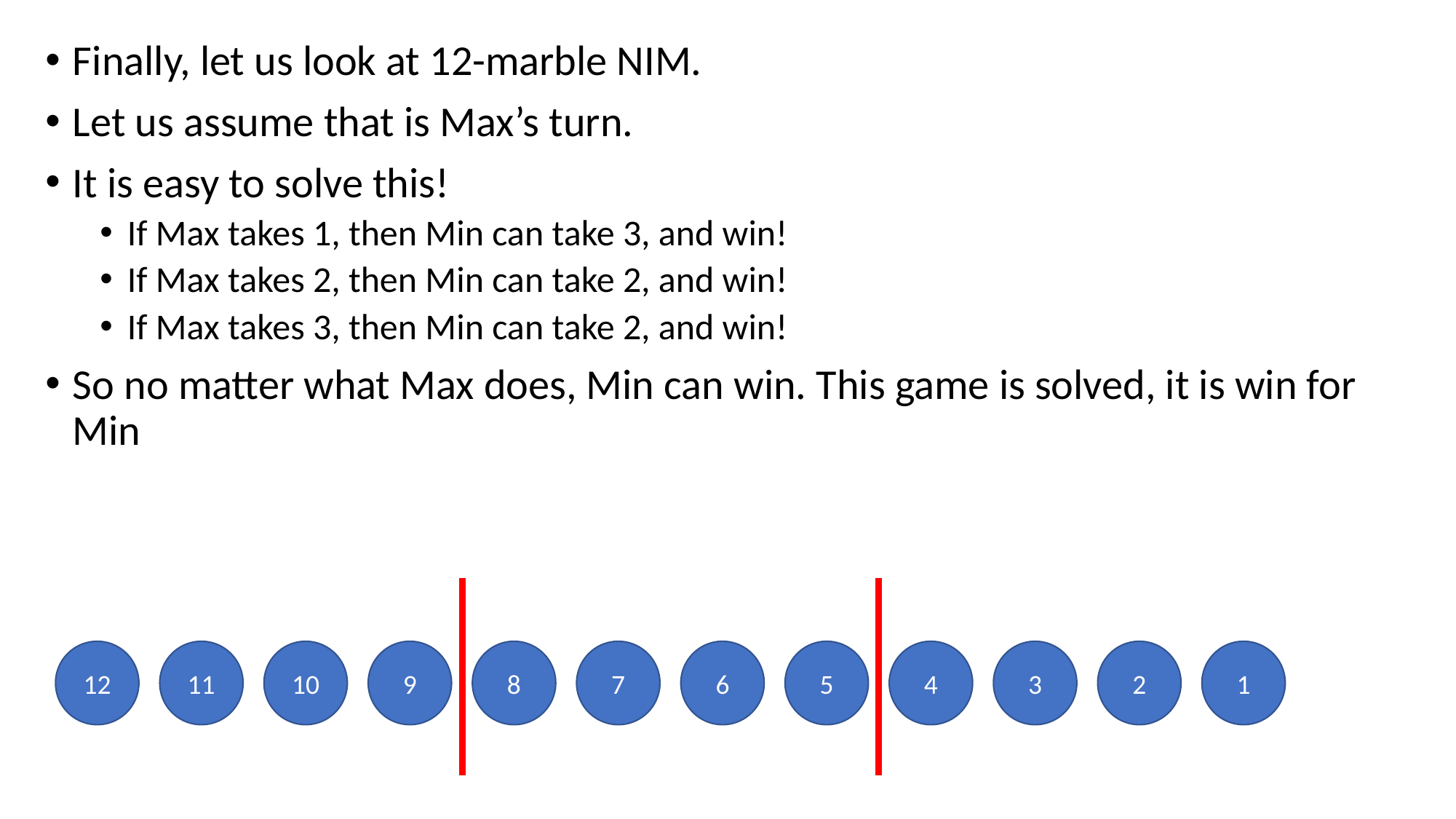

Finally, let us look at 12-marble NIM.
Let us assume that is Max’s turn.
It is easy to solve this!
If Max takes 1, then Min can take 3, and win!
If Max takes 2, then Min can take 2, and win!
If Max takes 3, then Min can take 2, and win!
So no matter what Max does, Min can win. This game is solved, it is win for Min
12
11
10
9
8
7
6
5
4
3
2
1